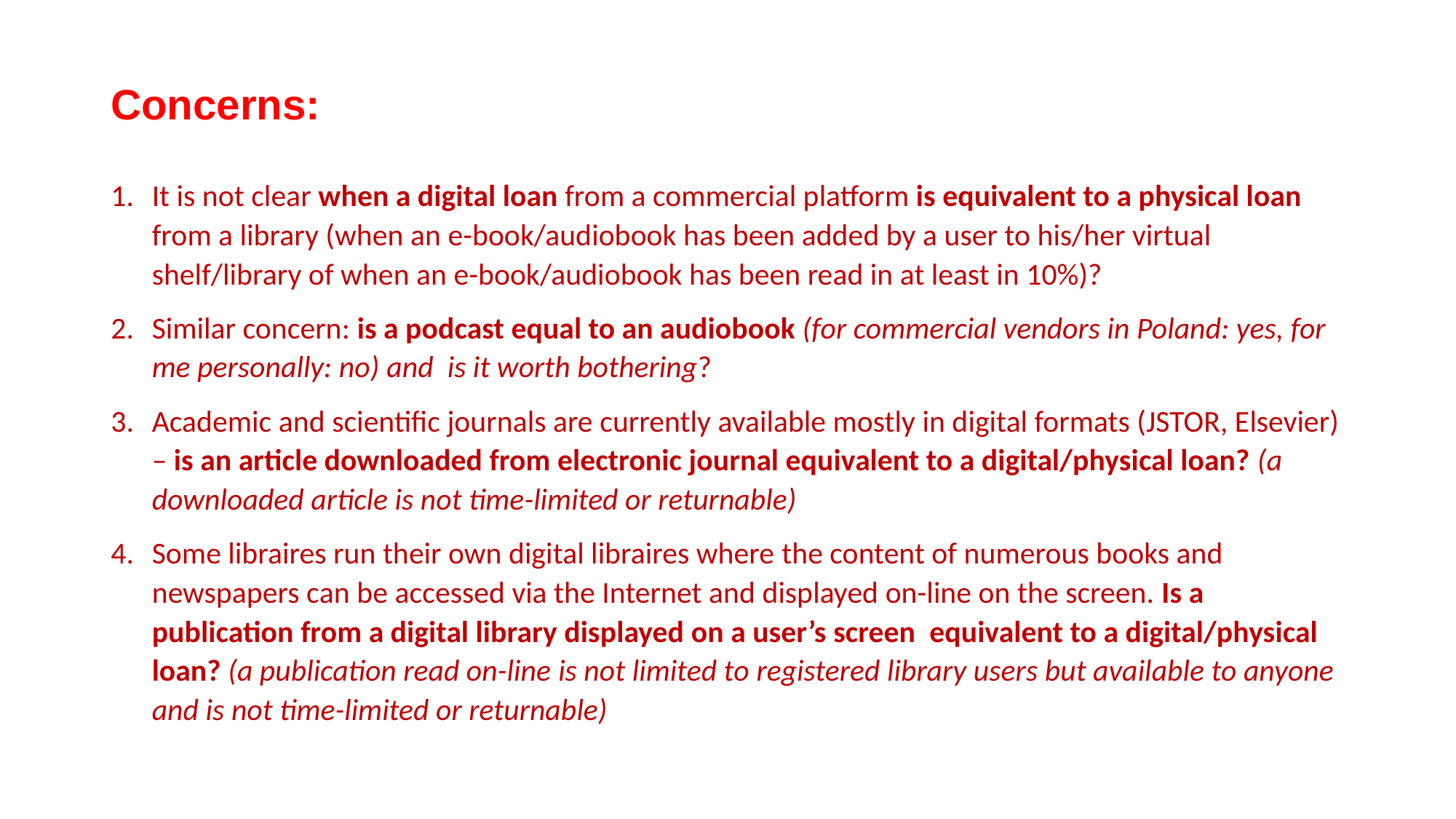

# Concerns:
It is not clear when a digital loan from a commercial platform is equivalent to a physical loan from a library (when an e-book/audiobook has been added by a user to his/her virtual shelf/library of when an e-book/audiobook has been read in at least in 10%)?
Similar concern: is a podcast equal to an audiobook (for commercial vendors in Poland: yes, for me personally: no) and  is it worth bothering?
Academic and scientific journals are currently available mostly in digital formats (JSTOR, Elsevier) – is an article downloaded from electronic journal equivalent to a digital/physical loan? (a downloaded article is not time-limited or returnable)
Some libraires run their own digital libraires where the content of numerous books and newspapers can be accessed via the Internet and displayed on-line on the screen. Is a publication from a digital library displayed on a user’s screen  equivalent to a digital/physical loan? (a publication read on-line is not limited to registered library users but available to anyone and is not time-limited or returnable)